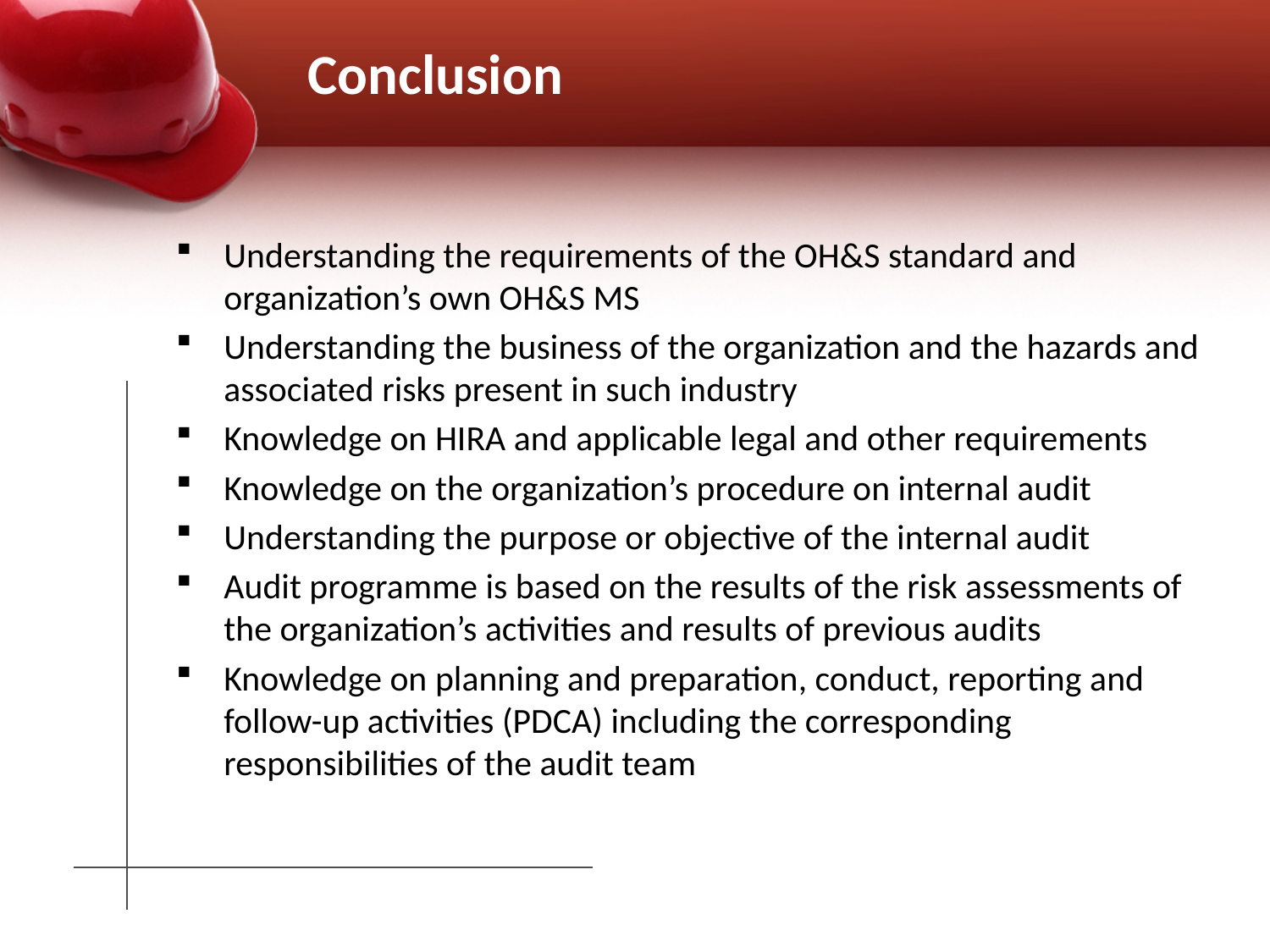

# Conclusion
Understanding the requirements of the OH&S standard and organization’s own OH&S MS
Understanding the business of the organization and the hazards and associated risks present in such industry
Knowledge on HIRA and applicable legal and other requirements
Knowledge on the organization’s procedure on internal audit
Understanding the purpose or objective of the internal audit
Audit programme is based on the results of the risk assessments of the organization’s activities and results of previous audits
Knowledge on planning and preparation, conduct, reporting and follow-up activities (PDCA) including the corresponding responsibilities of the audit team